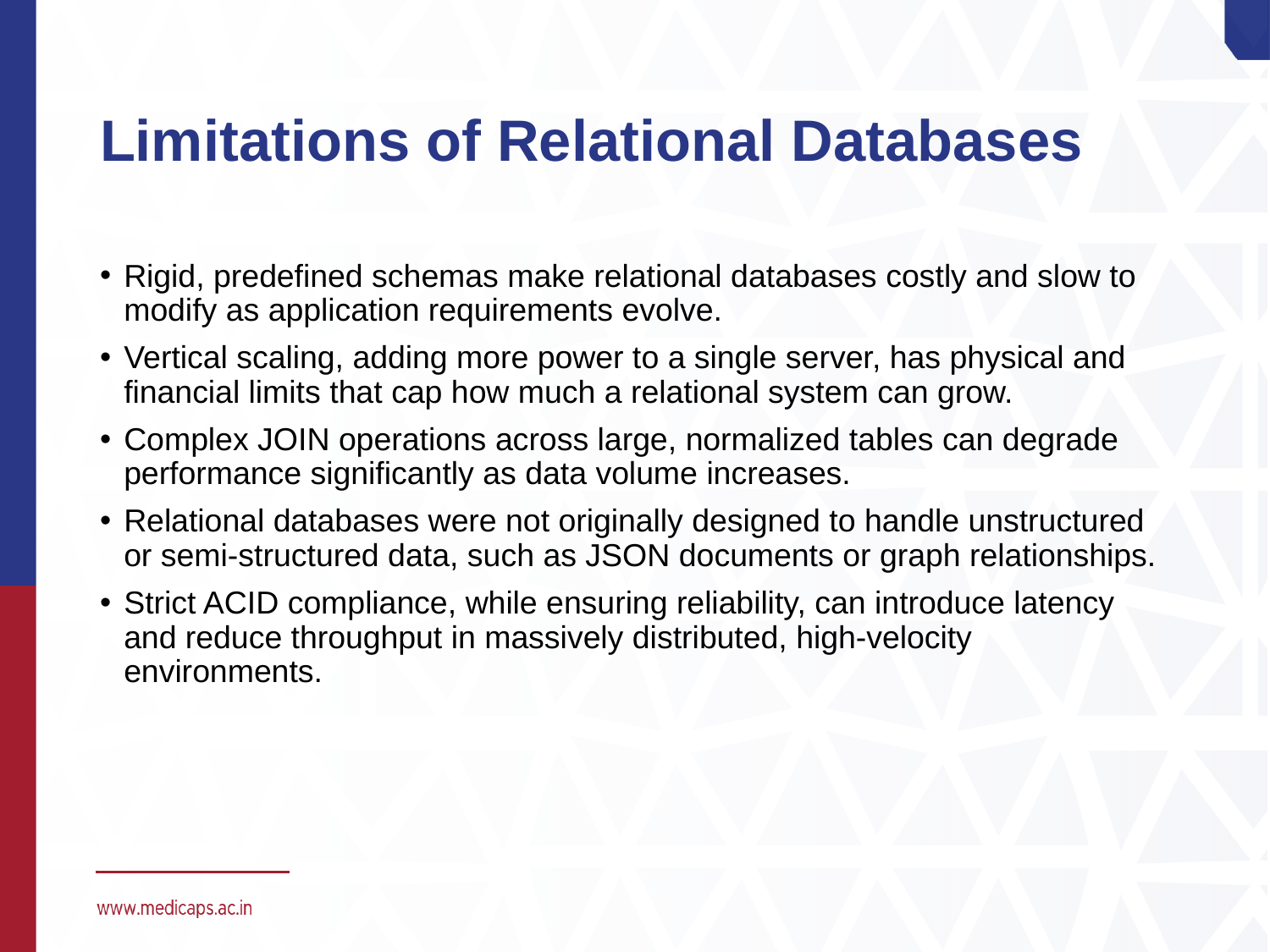

# Limitations of Relational Databases
Rigid, predefined schemas make relational databases costly and slow to modify as application requirements evolve.
Vertical scaling, adding more power to a single server, has physical and financial limits that cap how much a relational system can grow.
Complex JOIN operations across large, normalized tables can degrade performance significantly as data volume increases.
Relational databases were not originally designed to handle unstructured or semi-structured data, such as JSON documents or graph relationships.
Strict ACID compliance, while ensuring reliability, can introduce latency and reduce throughput in massively distributed, high-velocity environments.